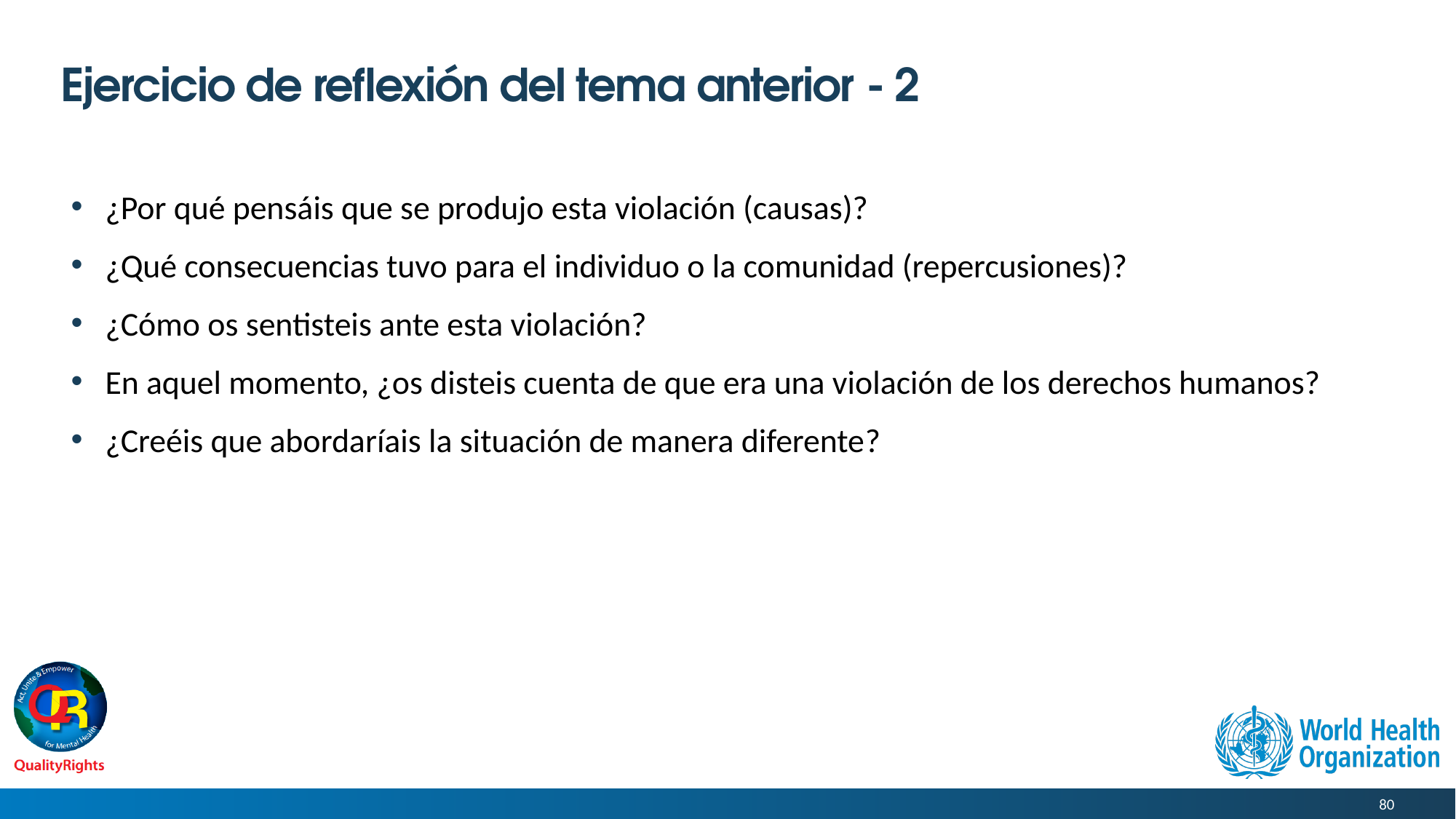

# Ejercicio de reflexión del tema anterior - 2
¿Por qué pensáis que se produjo esta violación (causas)?
¿Qué consecuencias tuvo para el individuo o la comunidad (repercusiones)?
¿Cómo os sentisteis ante esta violación?
En aquel momento, ¿os disteis cuenta de que era una violación de los derechos humanos?
¿Creéis que abordaríais la situación de manera diferente?
80